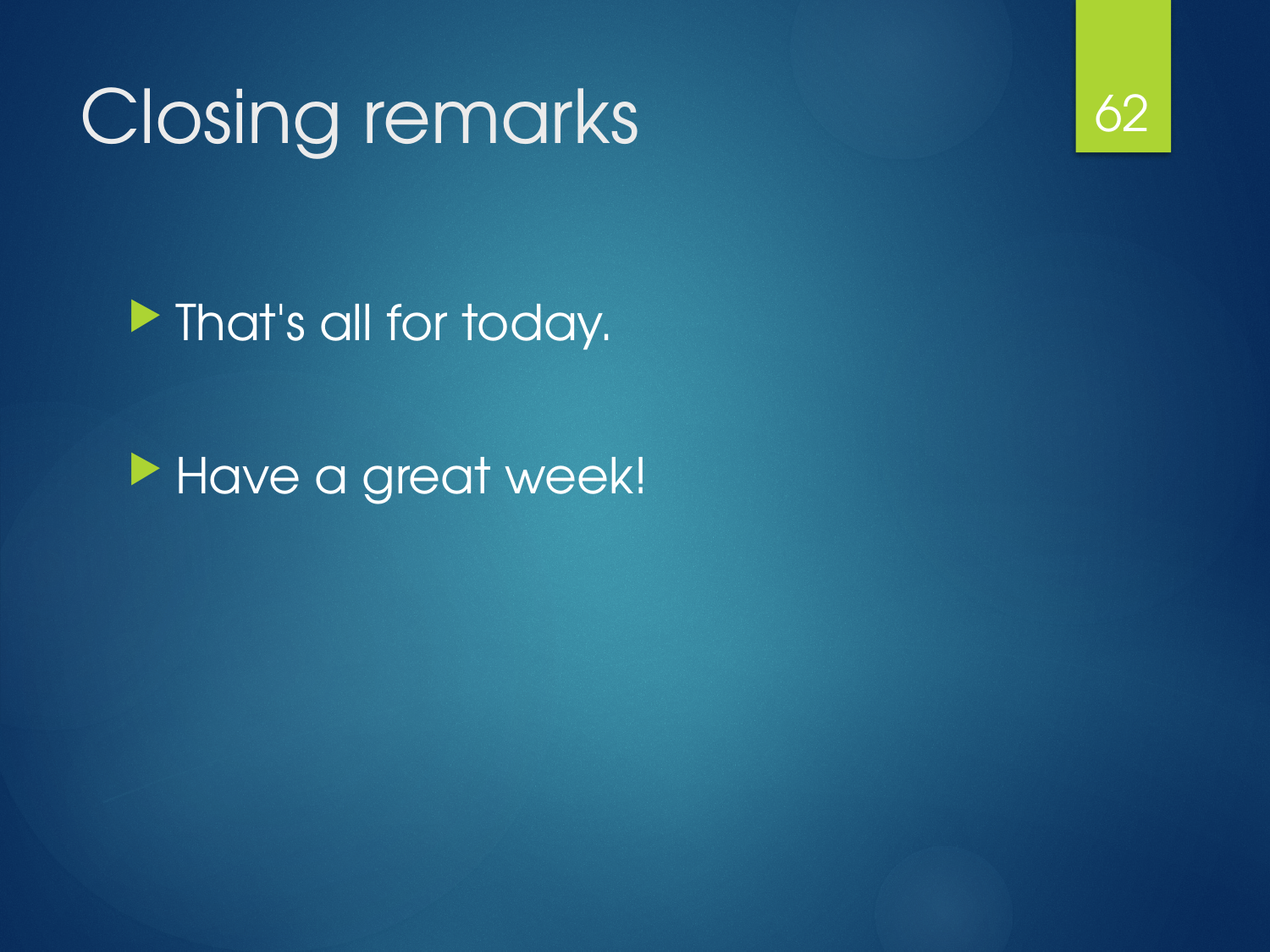

62
# Closing remarks
That's all for today.

Have a great week!